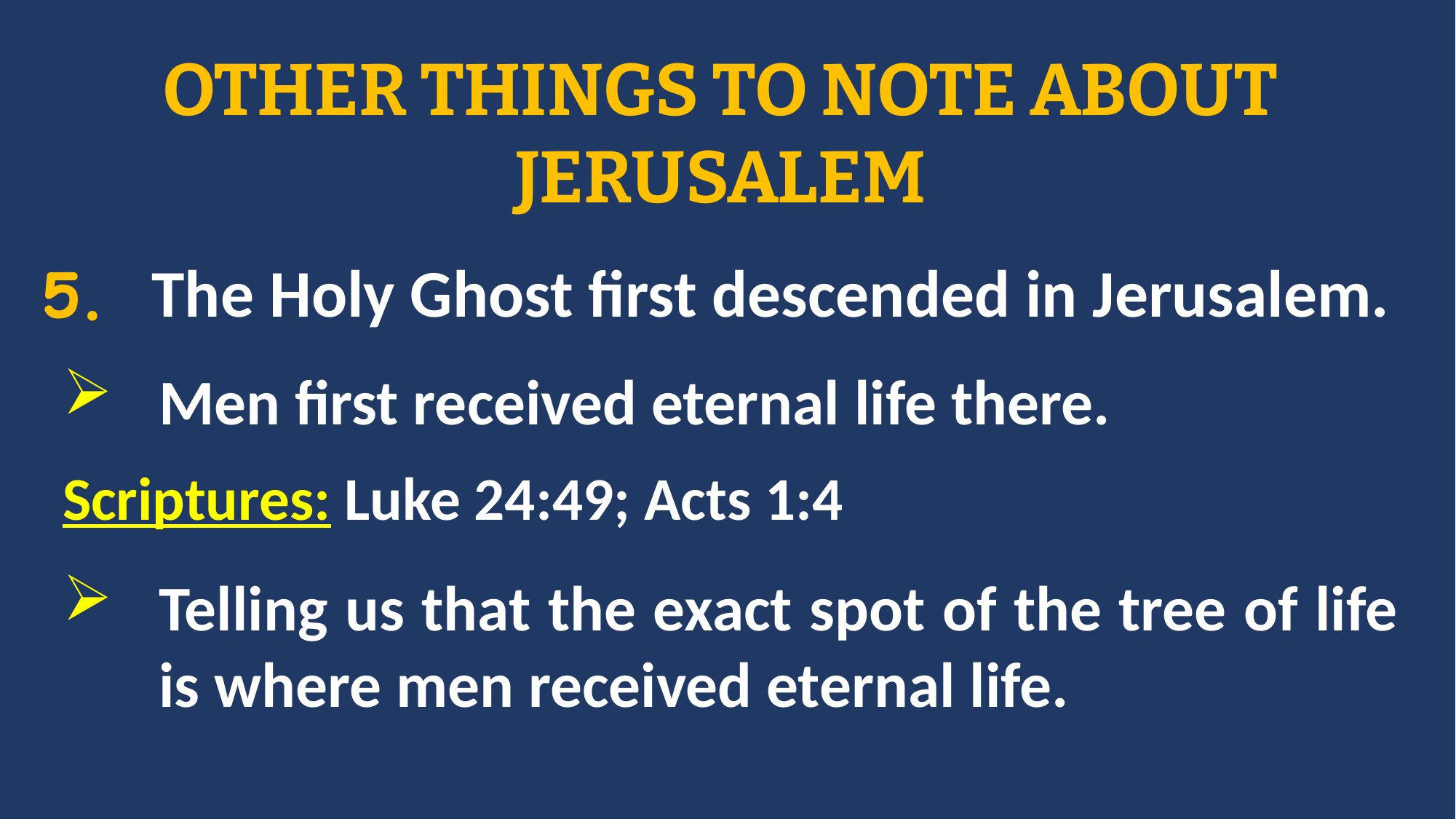

OTHER THINGS TO NOTE ABOUT JERUSALEM

5. 	The Holy Ghost first descended in Jerusalem.

Men first received eternal life there.

Scriptures: Luke 24:49; Acts 1:4

Telling us that the exact spot of the tree of life is where men received eternal life.